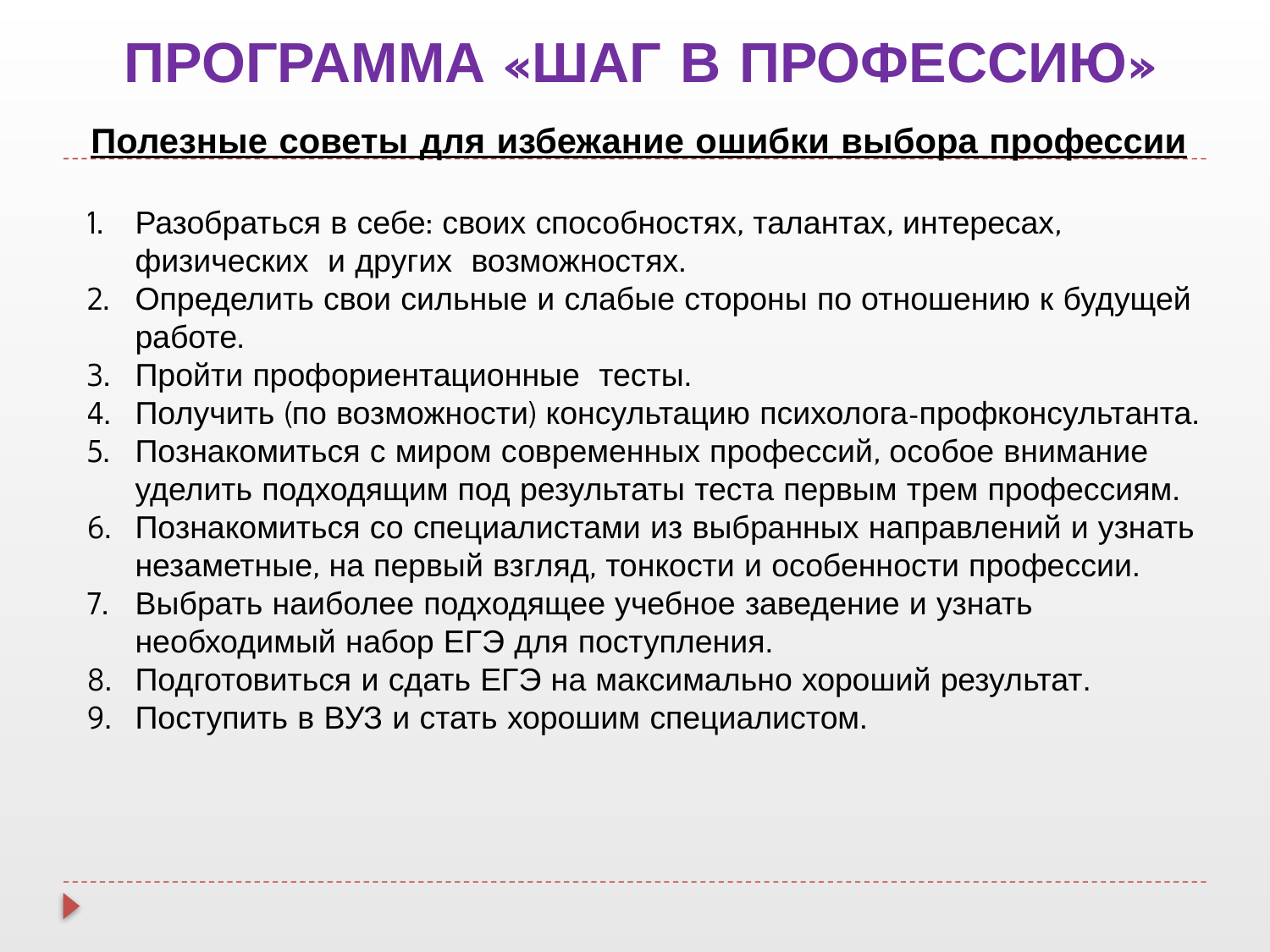

ПРОГРАММА «ШАГ В ПРОФЕССИЮ»
Полезные советы для избежание ошибки выбора профессии
Разобраться в себе: своих способностях, талантах, интересах, физических  и других  возможностях.
Определить свои сильные и слабые стороны по отношению к будущей работе.
Пройти профориентационные  тесты.
Получить (по возможности) консультацию психолога-профконсультанта.
Познакомиться с миром современных профессий, особое внимание уделить подходящим под результаты теста первым трем профессиям.
Познакомиться со специалистами из выбранных направлений и узнать незаметные, на первый взгляд, тонкости и особенности профессии.
Выбрать наиболее подходящее учебное заведение и узнать необходимый набор ЕГЭ для поступления.
Подготовиться и сдать ЕГЭ на максимально хороший результат.
Поступить в ВУЗ и стать хорошим специалистом.